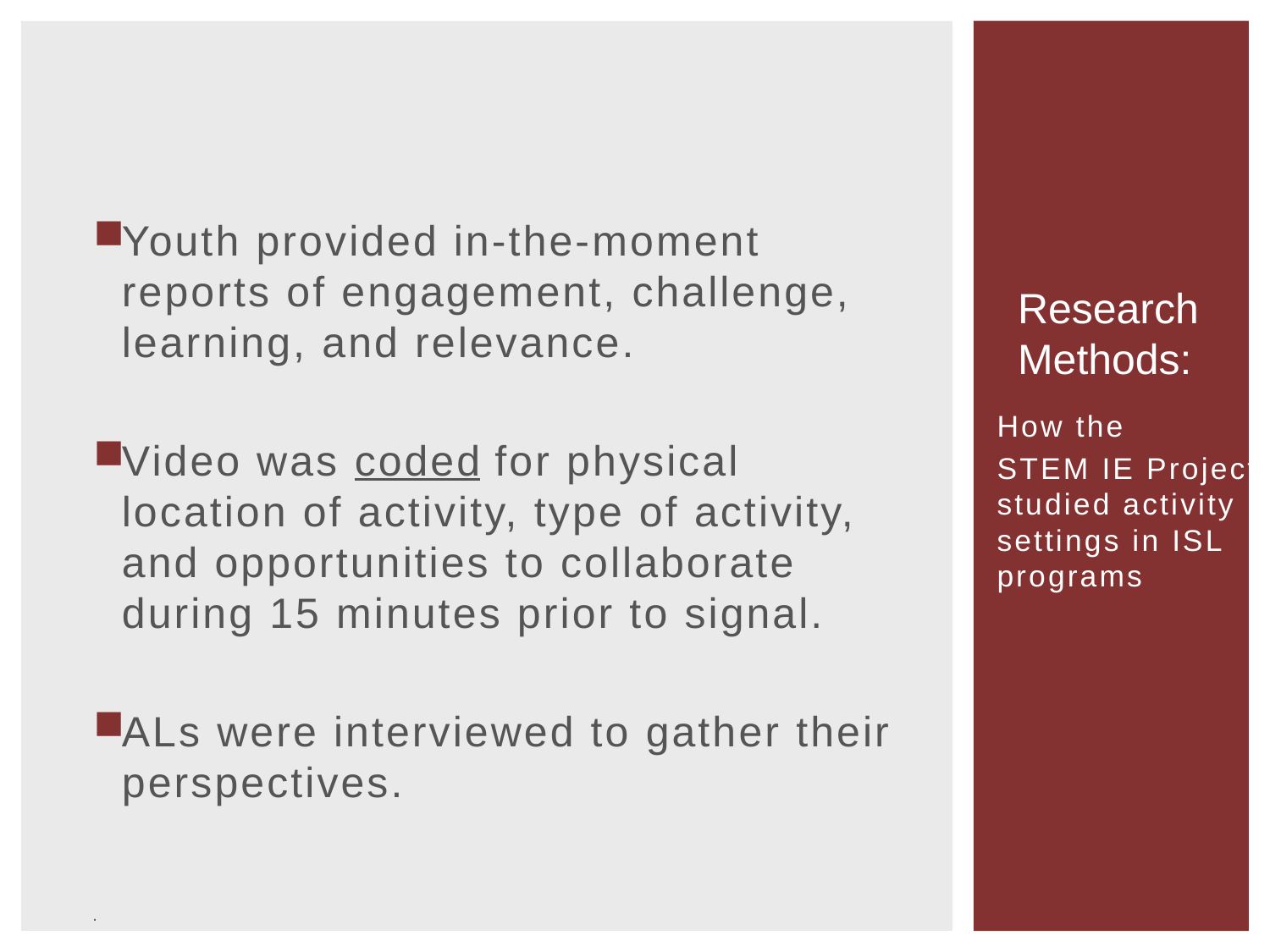

Youth provided in-the-moment reports of engagement, challenge, learning, and relevance.

Video was coded for physical location of activity, type of activity, and opportunities to collaborate during 15 minutes prior to signal.

ALs were interviewed to gather their perspectives.

.

Research
Methods:
How the
STEM IE Project studied activity settings in ISL programs